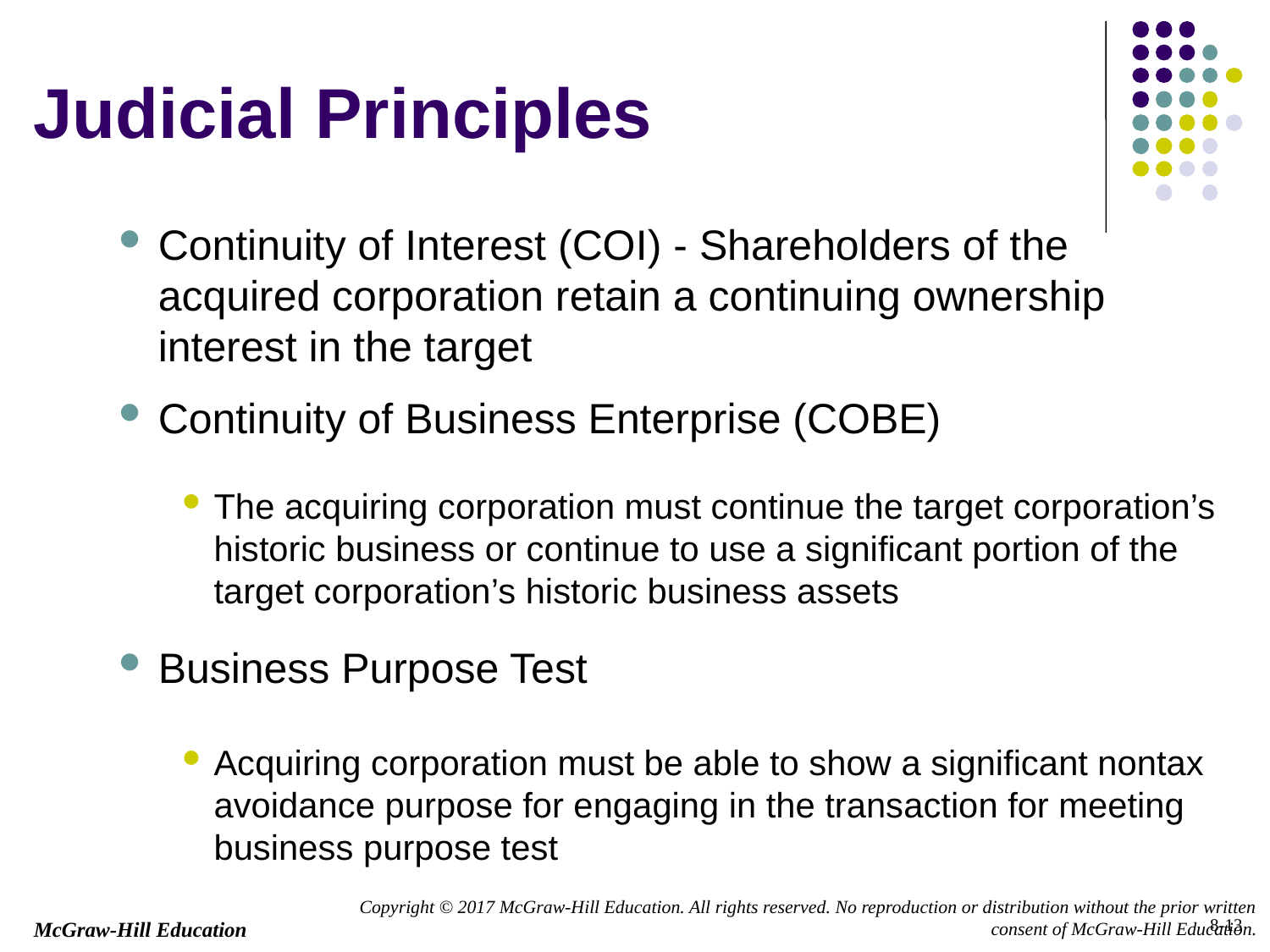

Judicial Principles
Continuity of Interest (COI) - Shareholders of the acquired corporation retain a continuing ownership interest in the target
Continuity of Business Enterprise (COBE)

The acquiring corporation must continue the target corporation’s historic business or continue to use a significant portion of the target corporation’s historic business assets
Business Purpose Test

Acquiring corporation must be able to show a significant nontax avoidance purpose for engaging in the transaction for meeting business purpose test